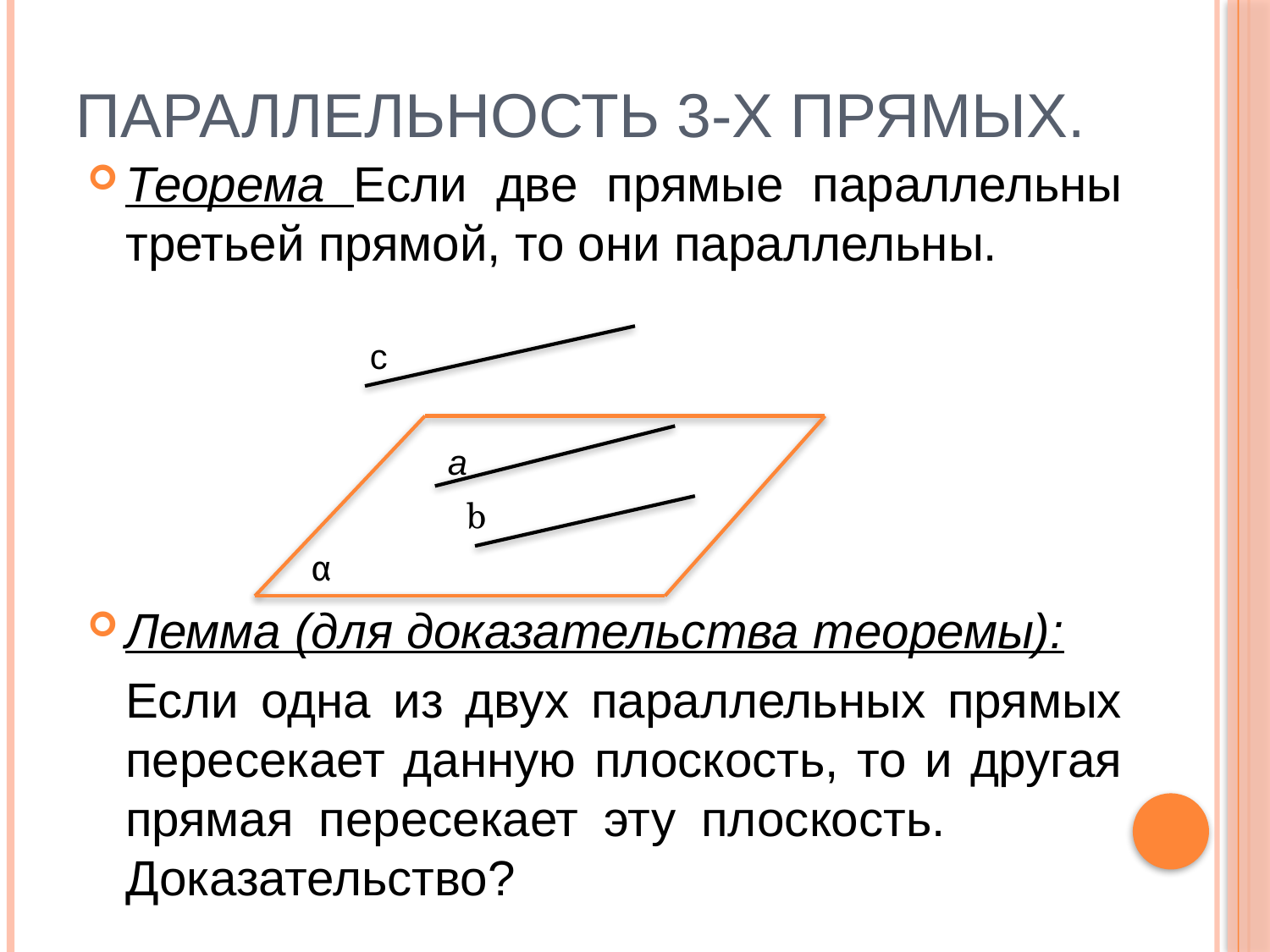

# Параллельность 3-х прямых.
Теорема Если две прямые параллельны третьей прямой, то они параллельны.

                             с

                                     а
                                       b
                       α
Лемма (для доказательства теоремы):
	Если одна из двух параллельных прямых пересекает данную плоскость, то и другая прямая пересекает эту плоскость.        Доказательство?